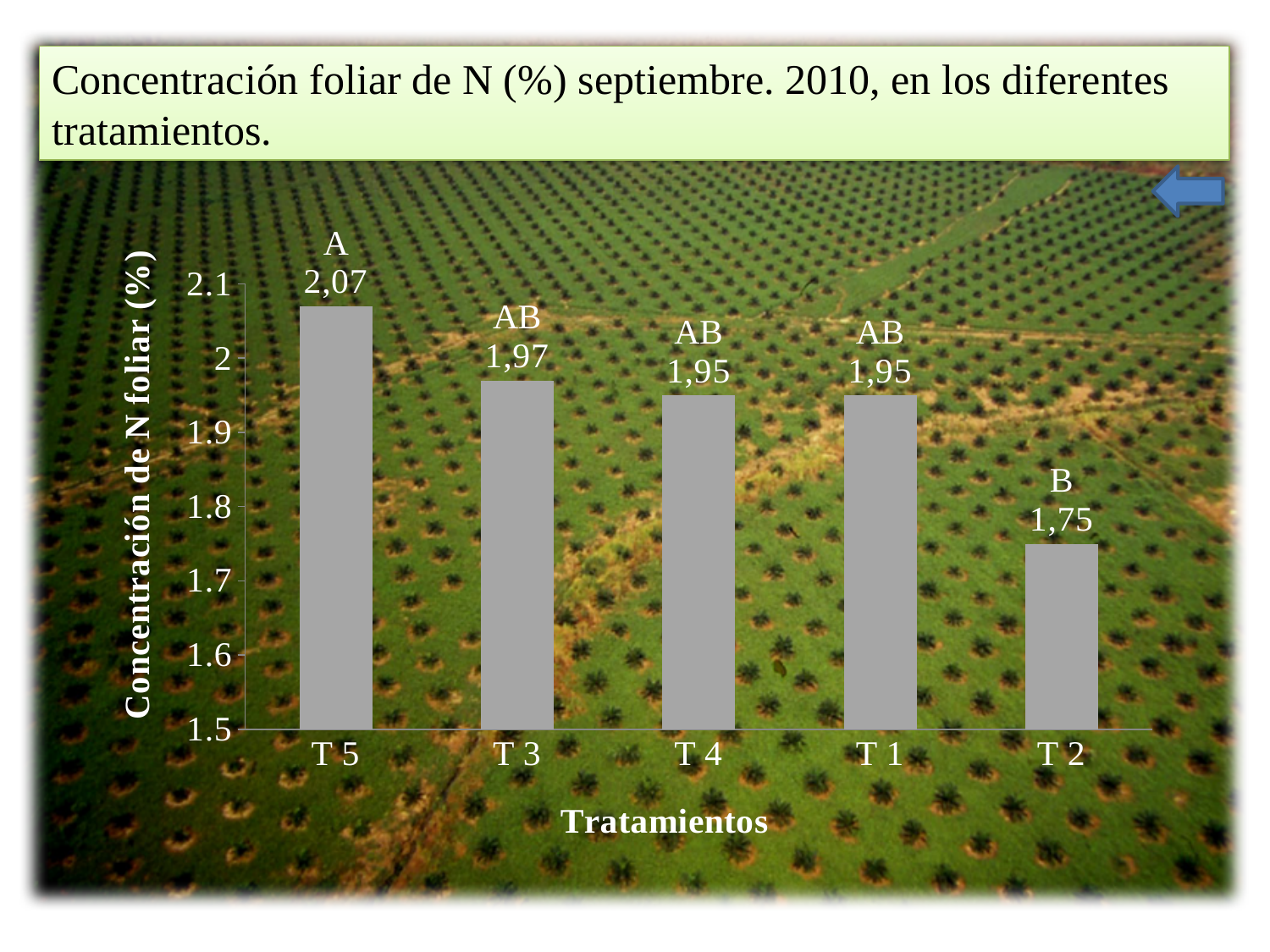

Concentración foliar de N (%) septiembre. 2010, en los diferentes tratamientos.

### Chart

| Category |  |
|---|---|
| T 5 | 2.07 |
| T 3 | 1.9700000000000137 |
| T 4 | 1.9500000000000137 |
| T 1 | 1.9500000000000137 |
| T 2 | 1.75 |